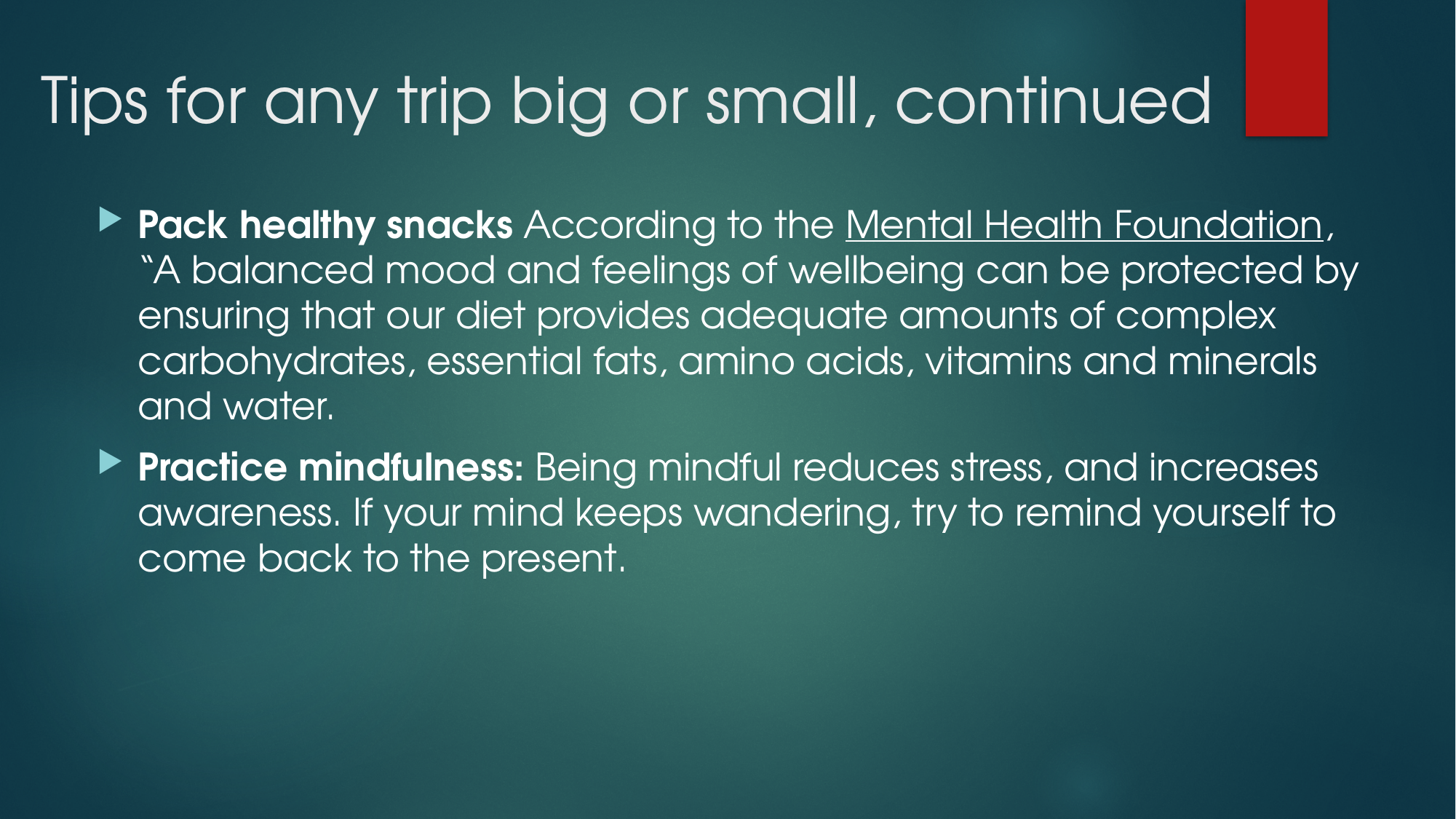

# Tips for any trip big or small, continued
Pack healthy snacks According to the Mental Health Foundation, “A balanced mood and feelings of wellbeing can be protected by ensuring that our diet provides adequate amounts of complex carbohydrates, essential fats, amino acids, vitamins and minerals and water.
Practice mindfulness: Being mindful reduces stress, and increases awareness. If your mind keeps wandering, try to remind yourself to come back to the present.